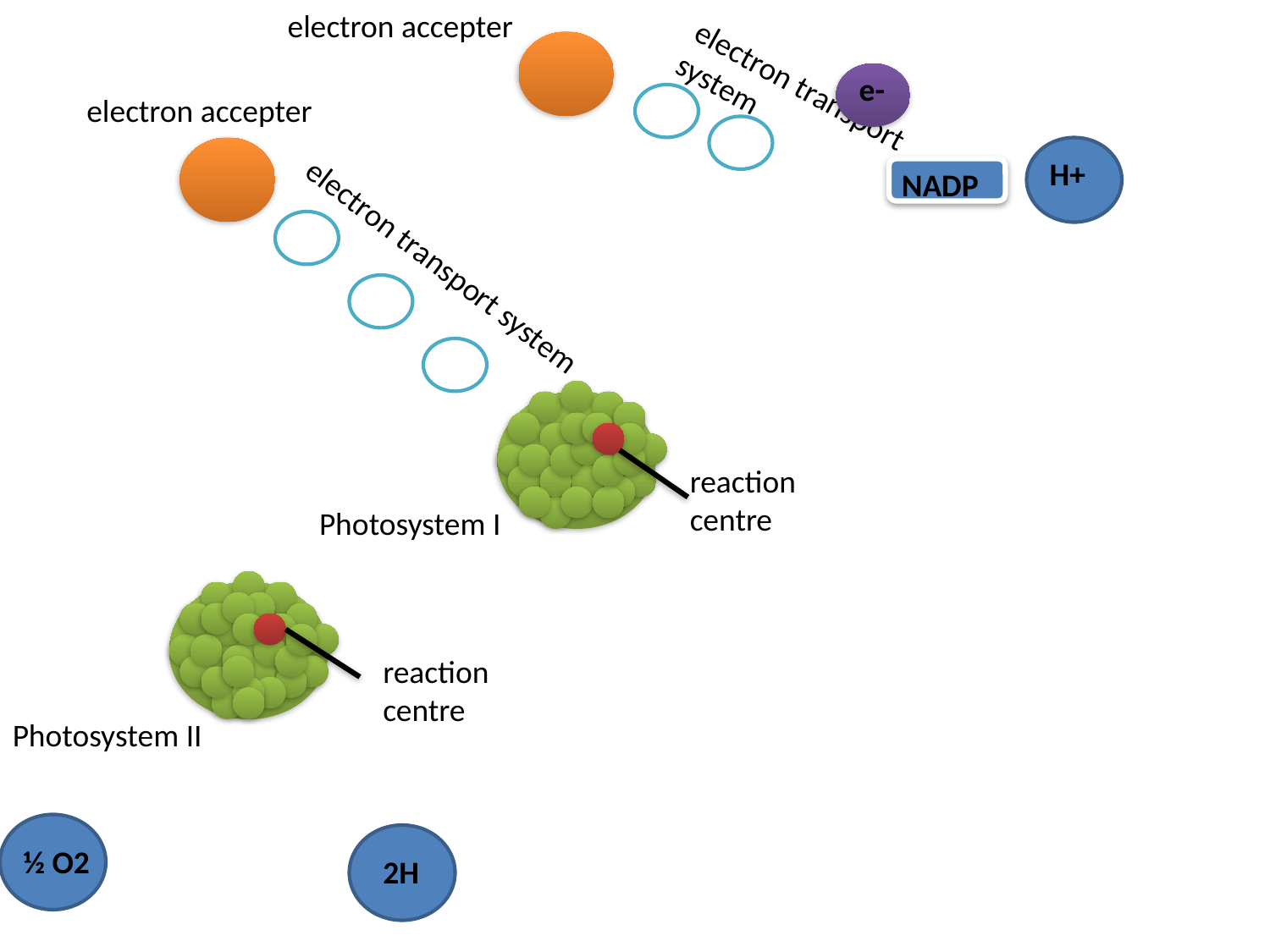

electron accepter

e-
electron transport system
electron accepter

H+

NADP

electron transport system

reaction
centre

Photosystem I

reaction
centre

Photosystem II

½ O2

2H